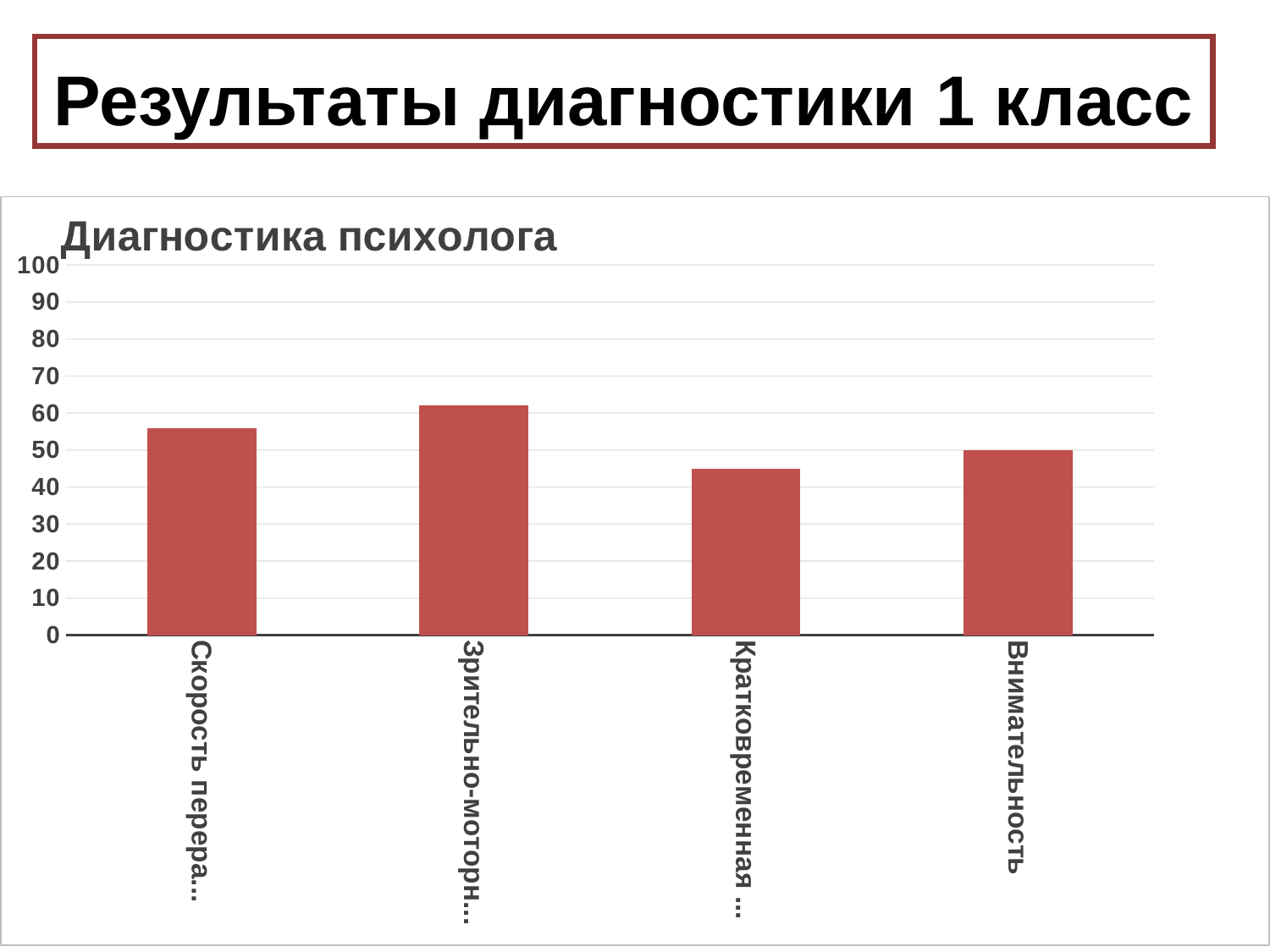

Результаты диагностики 1 класс

### Chart: Диагностика психолога

| Category | 1 класс  Стартовая диагностика |
|---|---|
| Скорость переработки информации | 56.0 |
| Зрительно-моторная координация | 62.0 |
| Кратковременная зрительная память | 45.0 |
| Внимательность | 50.0 |